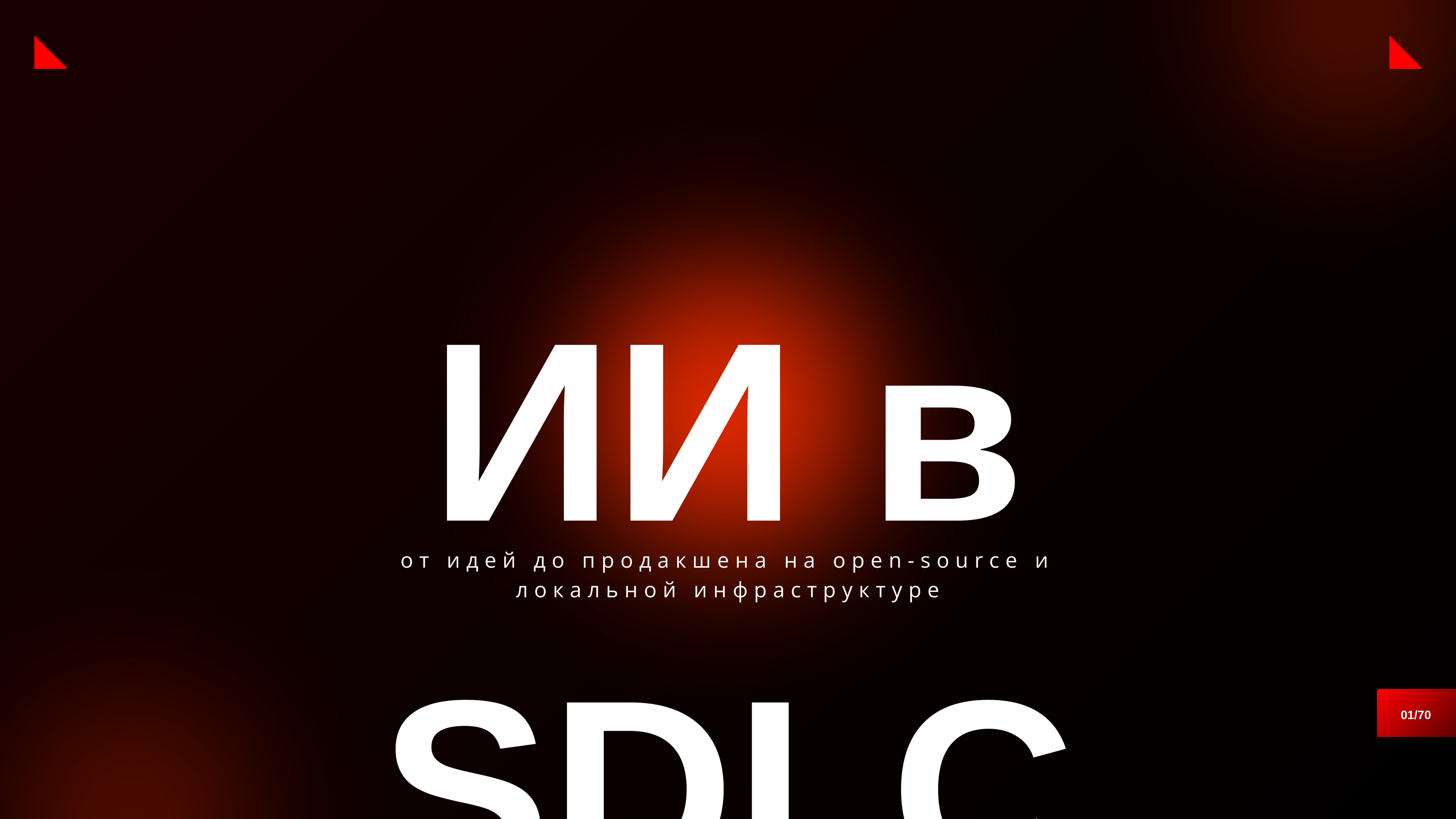

ИИ в SDLC

от идей до продакшена на open-source и локальной инфраструктуре

01/70